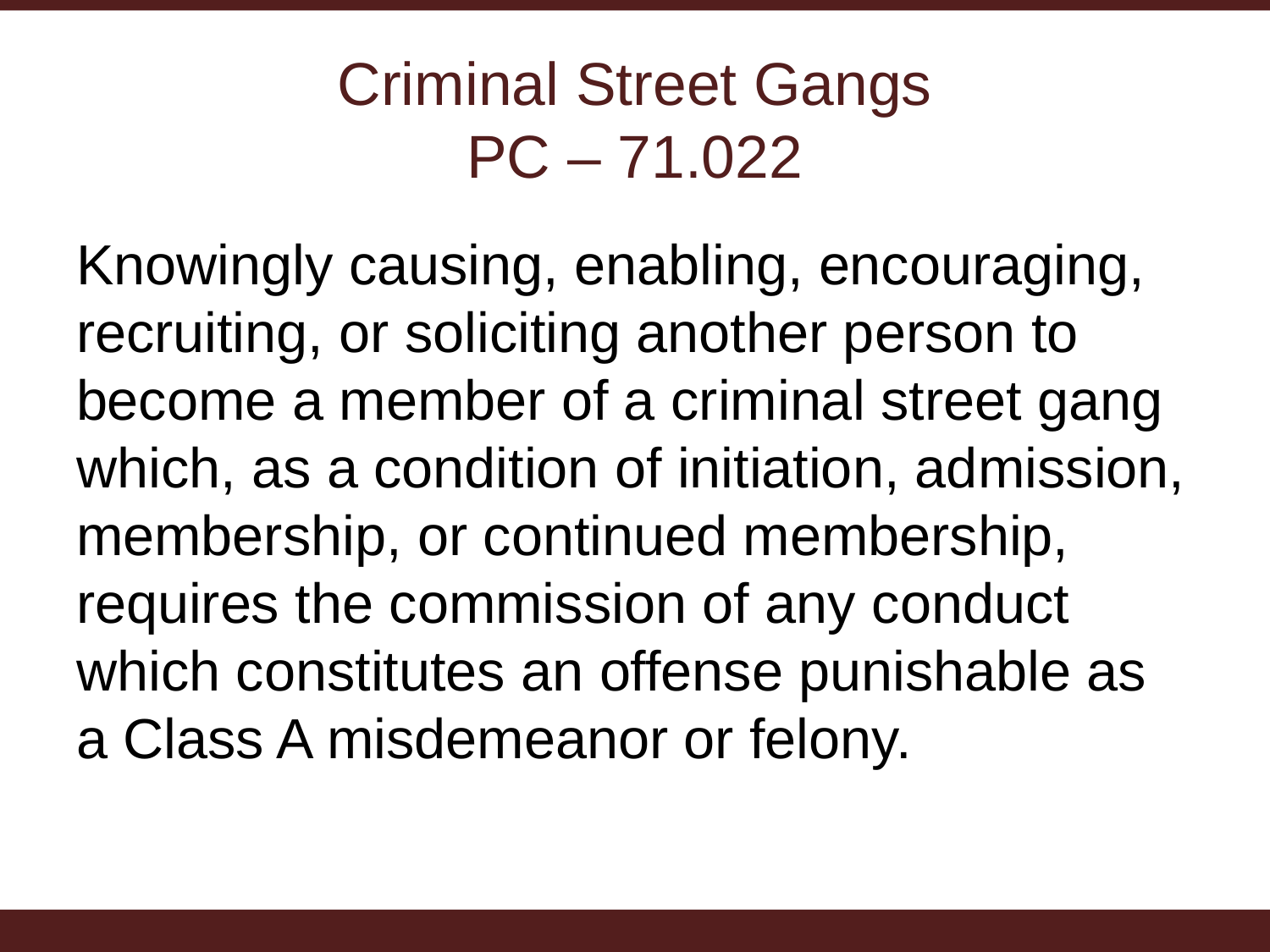

# Criminal Street Gangs PC – 71.022
Knowingly causing, enabling, encouraging, recruiting, or soliciting another person to become a member of a criminal street gang which, as a condition of initiation, admission, membership, or continued membership, requires the commission of any conduct which constitutes an offense punishable as a Class A misdemeanor or felony.